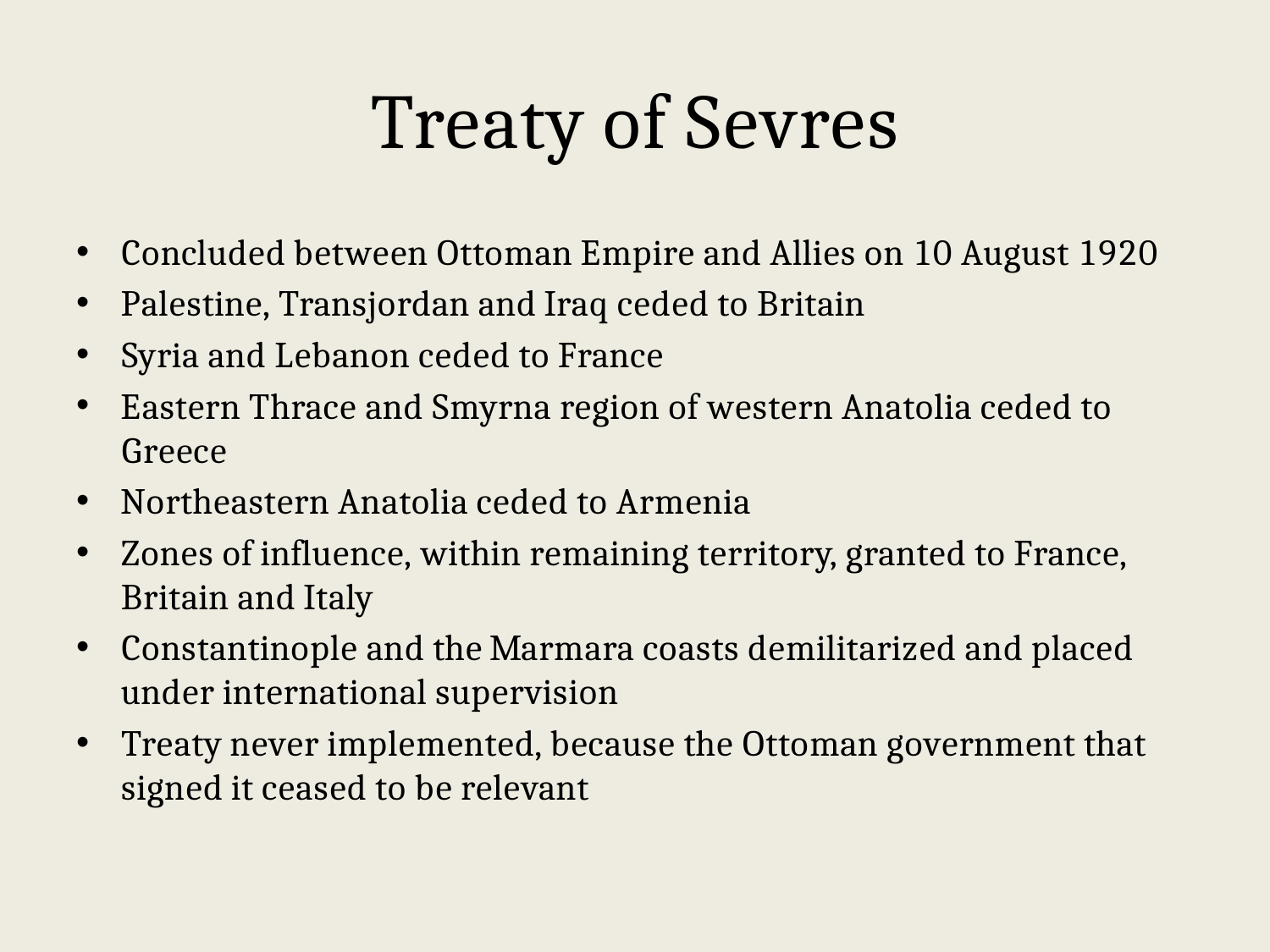

# Treaty of Sevres
Concluded between Ottoman Empire and Allies on 10 August 1920
Palestine, Transjordan and Iraq ceded to Britain
Syria and Lebanon ceded to France
Eastern Thrace and Smyrna region of western Anatolia ceded to Greece
Northeastern Anatolia ceded to Armenia
Zones of influence, within remaining territory, granted to France, Britain and Italy
Constantinople and the Marmara coasts demilitarized and placed under international supervision
Treaty never implemented, because the Ottoman government that signed it ceased to be relevant